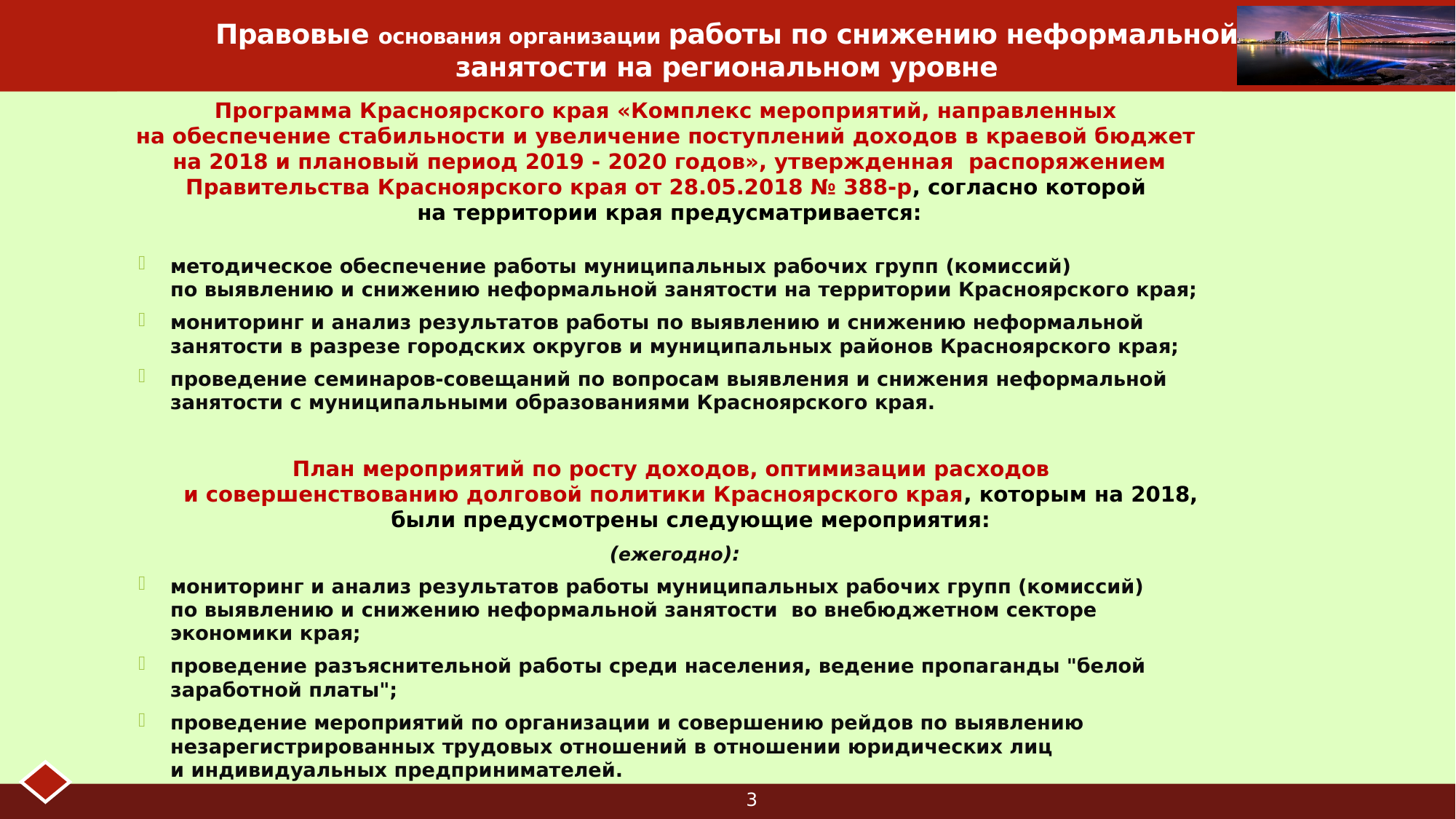

# Правовые основания организации работы по снижению неформальной занятости на региональном уровне
Программа Красноярского края «Комплекс мероприятий, направленных
на обеспечение стабильности и увеличение поступлений доходов в краевой бюджет
на 2018 и плановый период 2019 - 2020 годов», утвержденная  распоряжением Правительства Красноярского края от 28.05.2018 № 388-р, согласно которой
на территории края предусматривается:

методическое обеспечение работы муниципальных рабочих групп (комиссий)
по выявлению и снижению неформальной занятости на территории Красноярского края;
мониторинг и анализ результатов работы по выявлению и снижению неформальной
занятости в разрезе городских округов и муниципальных районов Красноярского края;
проведение семинаров-совещаний по вопросам выявления и снижения неформальной занятости с муниципальными образованиями Красноярского края.

План мероприятий по росту доходов, оптимизации расходов
и совершенствованию долговой политики Красноярского края, которым на 2018, были предусмотрены следующие мероприятия:
(ежегодно):
мониторинг и анализ результатов работы муниципальных рабочих групп (комиссий)
по выявлению и снижению неформальной занятости  во внебюджетном секторе экономики края;
проведение разъяснительной работы среди населения, ведение пропаганды "белой
заработной платы";
проведение мероприятий по организации и совершению рейдов по выявлению незарегистрированных трудовых отношений в отношении юридических лиц
и индивидуальных предпринимателей.

3